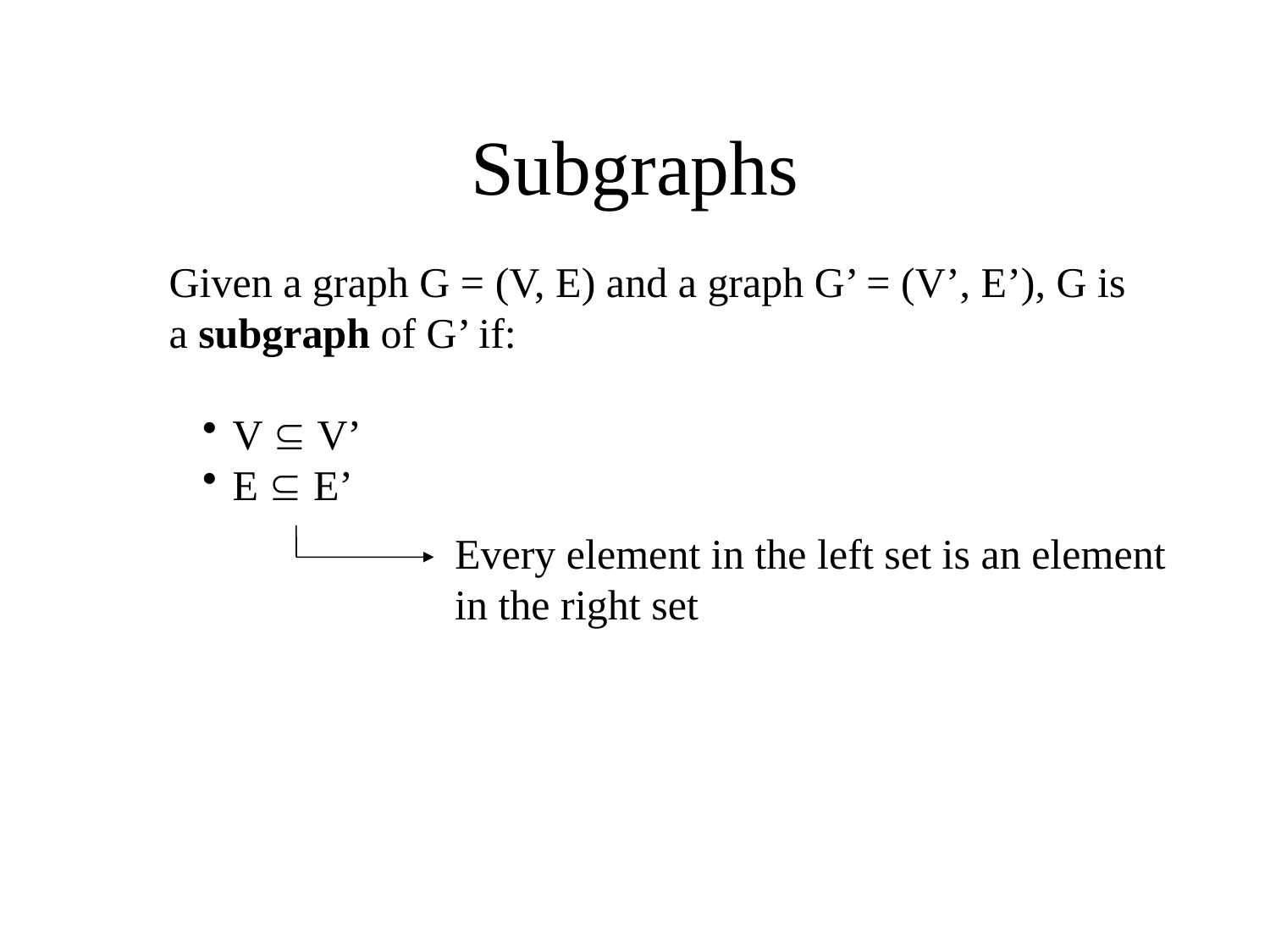

# Subgraphs
Given a graph G = (V, E) and a graph G’ = (V’, E’), G is a subgraph of G’ if:

V ⊆ V’
E ⊆ E’
Every element in the left set is an element in the right set